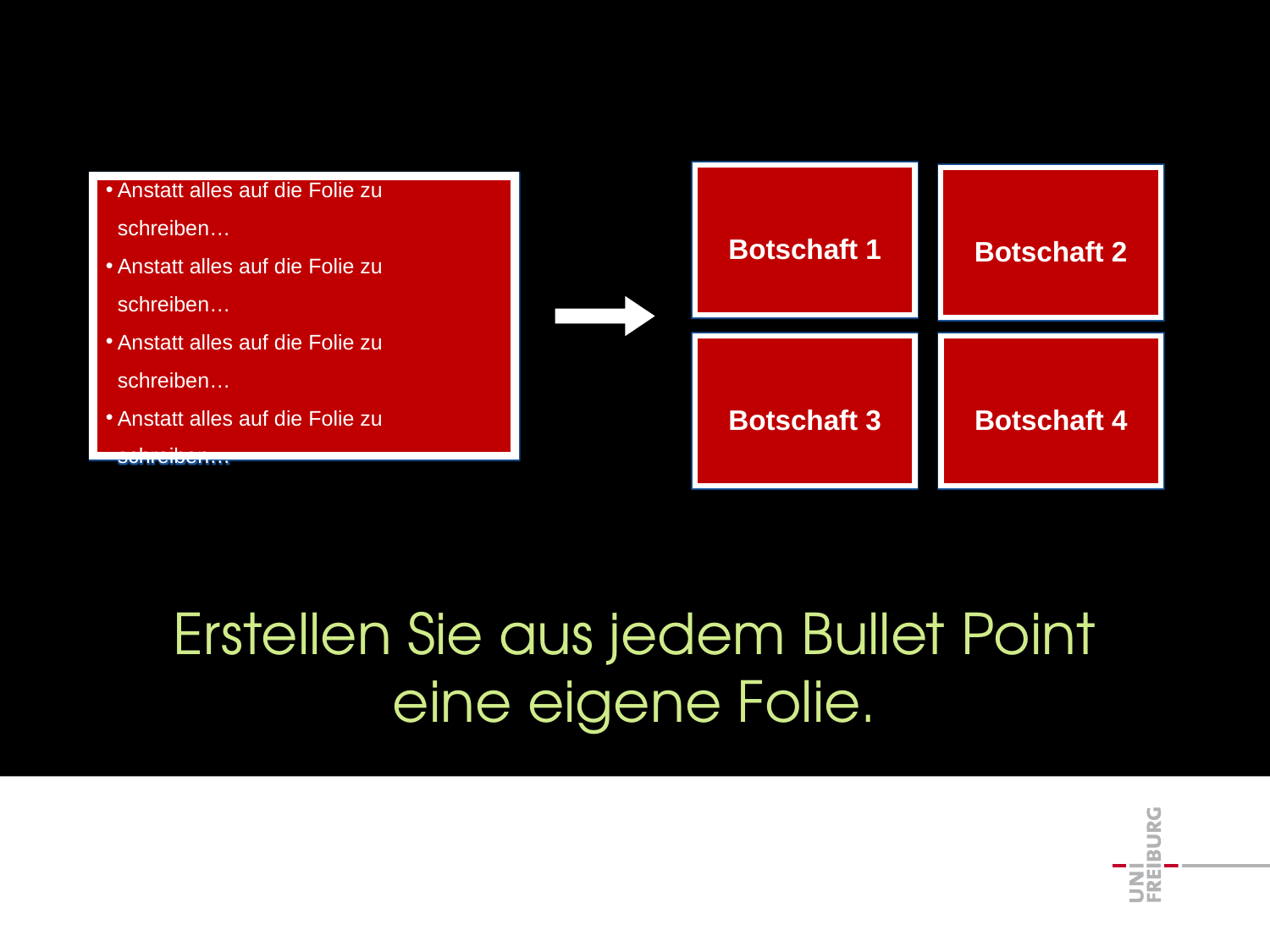

Botschaft 1
Botschaft 2
Anstatt alles auf die Folie zu schreiben…
Anstatt alles auf die Folie zu schreiben…
Anstatt alles auf die Folie zu schreiben…
Anstatt alles auf die Folie zu schreiben…

Botschaft 3
Botschaft 4
Erstellen Sie aus jedem Bullet Point
eine eigene Folie.